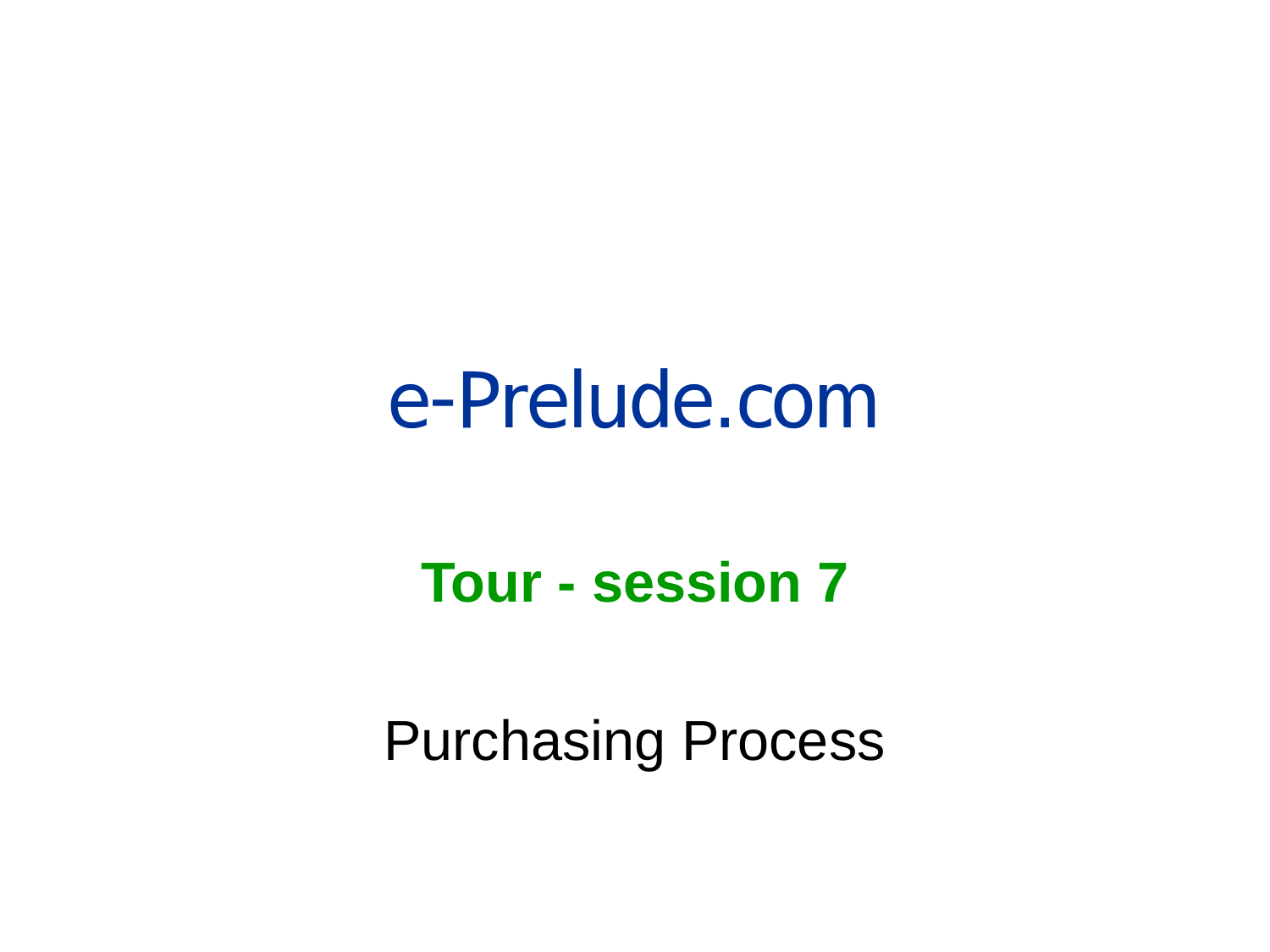

# e-Prelude.com
Tour - session 7

Purchasing Process